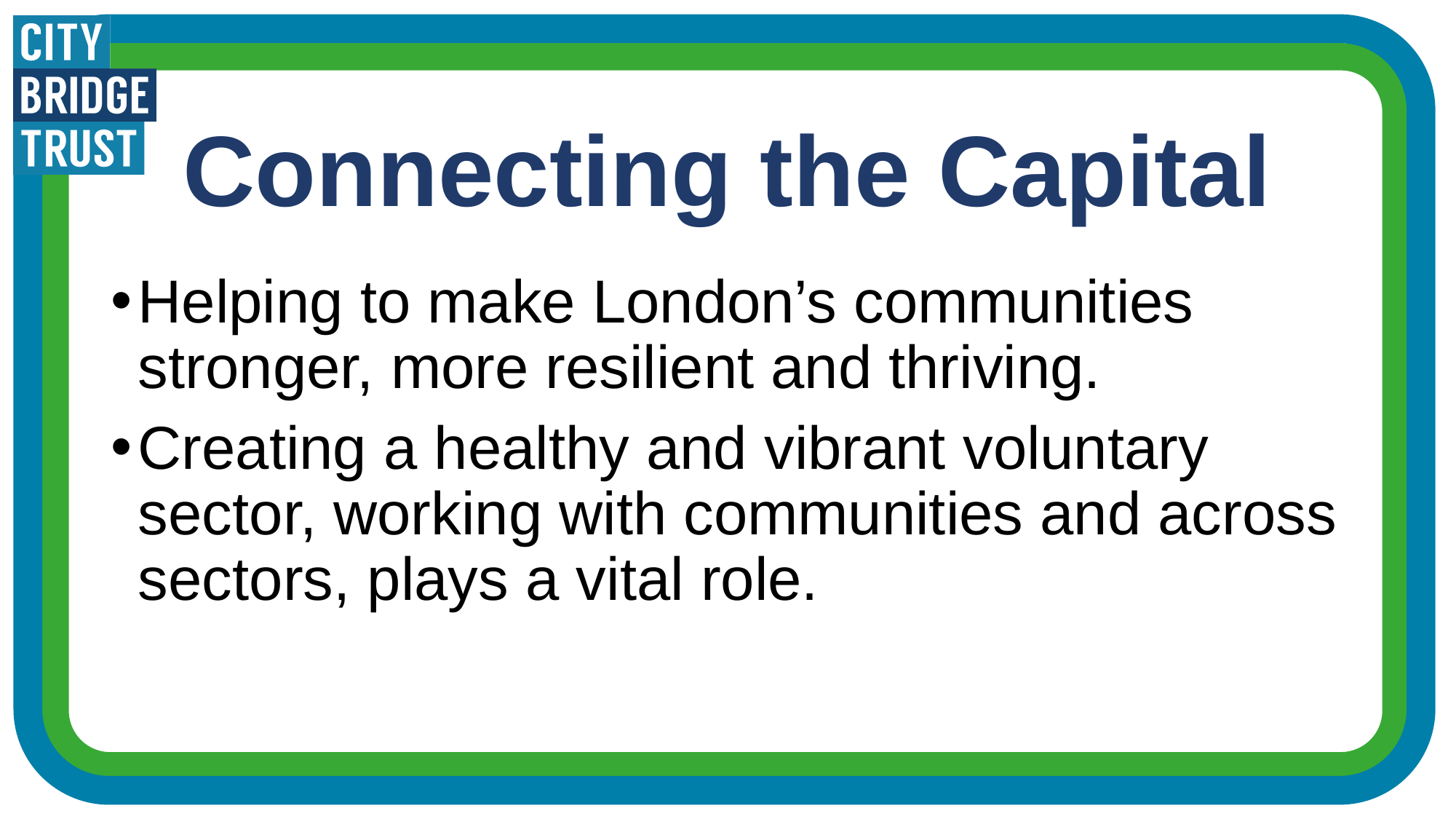

# Connecting the Capital
Helping to make London’s communities stronger, more resilient and thriving.
Creating a healthy and vibrant voluntary sector, working with communities and across sectors, plays a vital role.